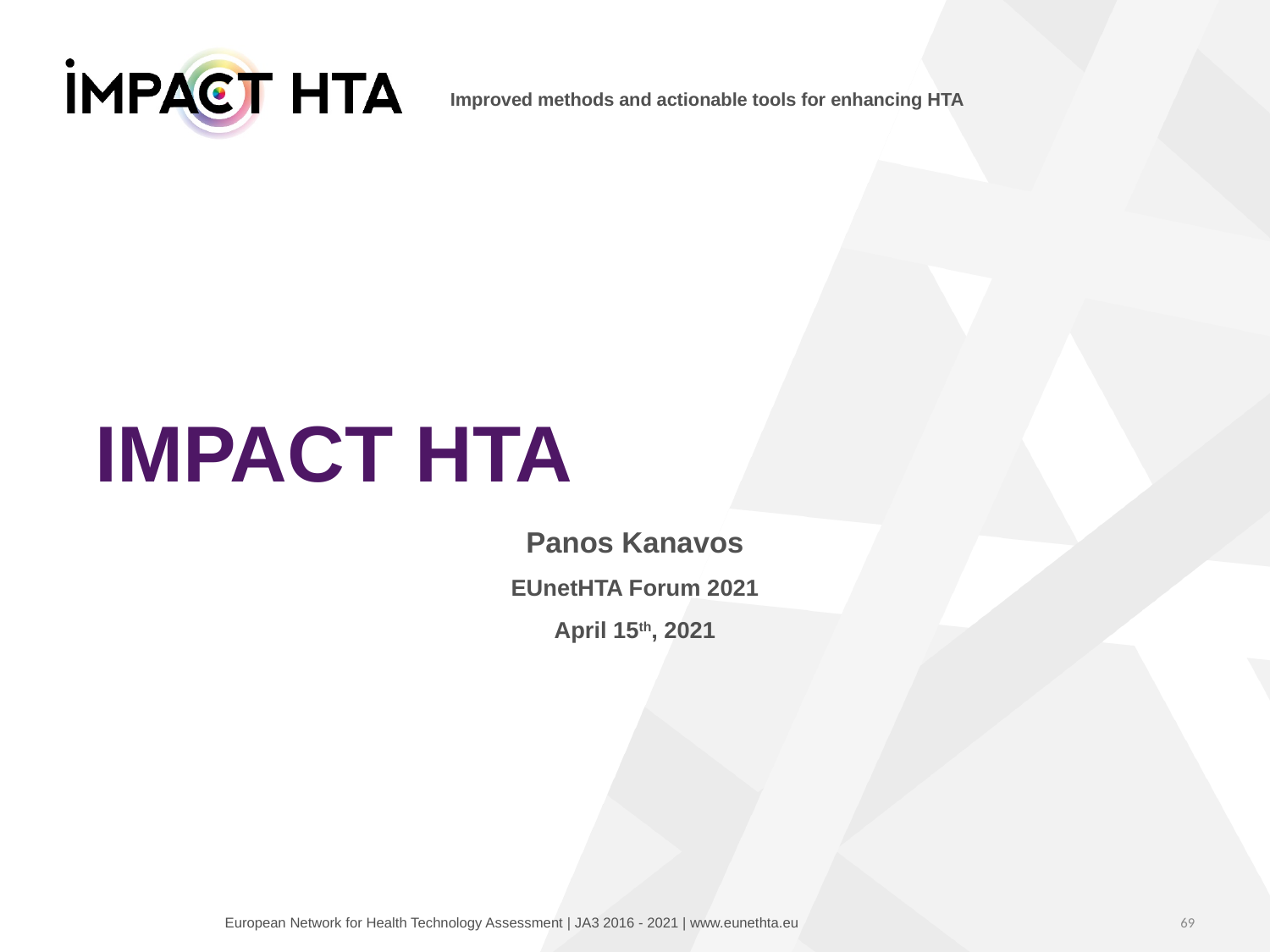

# IMPACT HTA
Panos Kanavos
EUnetHTA Forum 2021
April 15th, 2021
69